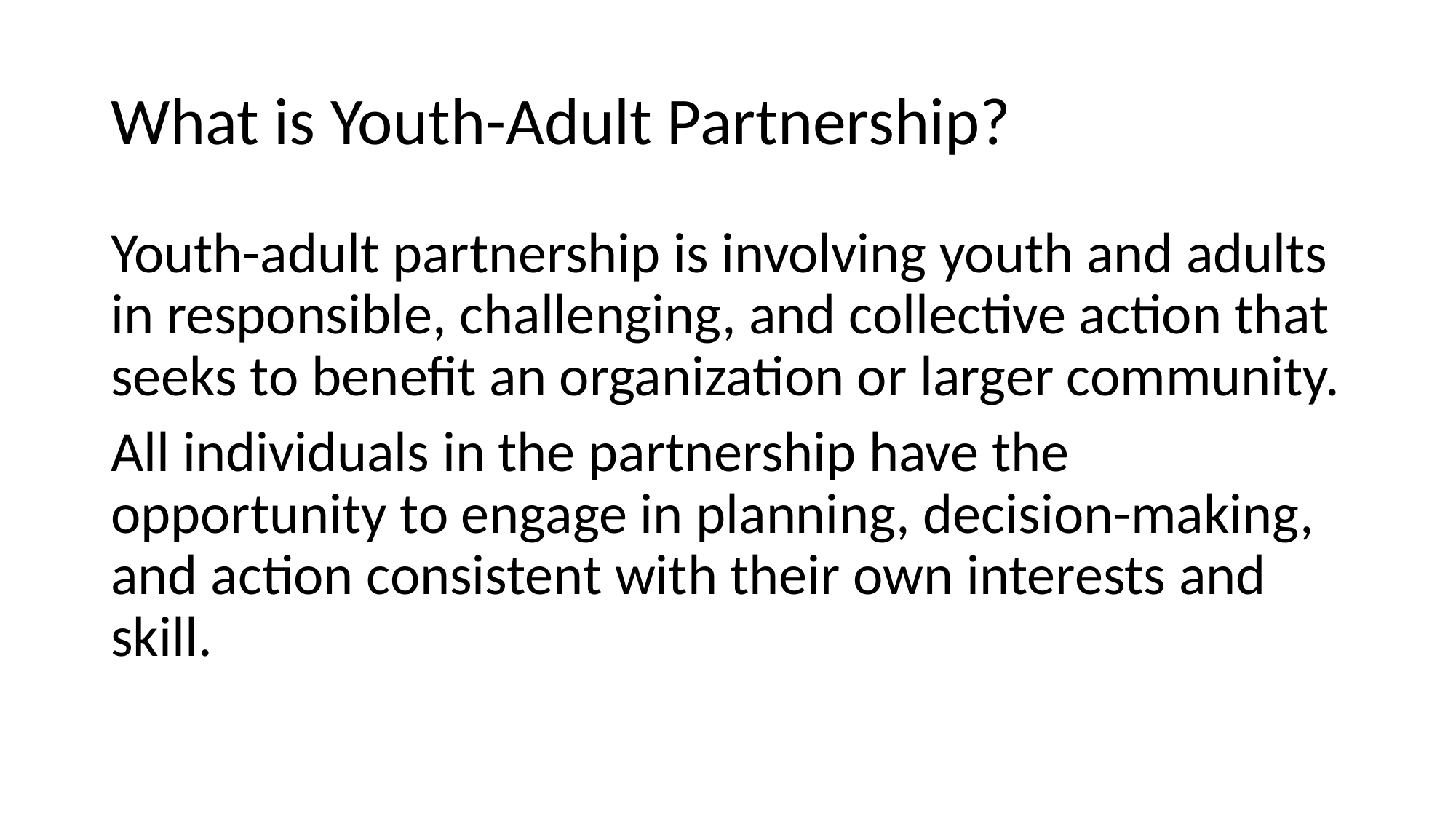

# What is Youth-Adult Partnership?
Youth-adult partnership is involving youth and adults in responsible, challenging, and collective action that seeks to benefit an organization or larger community.
All individuals in the partnership have the opportunity to engage in planning, decision-making, and action consistent with their own interests and skill.